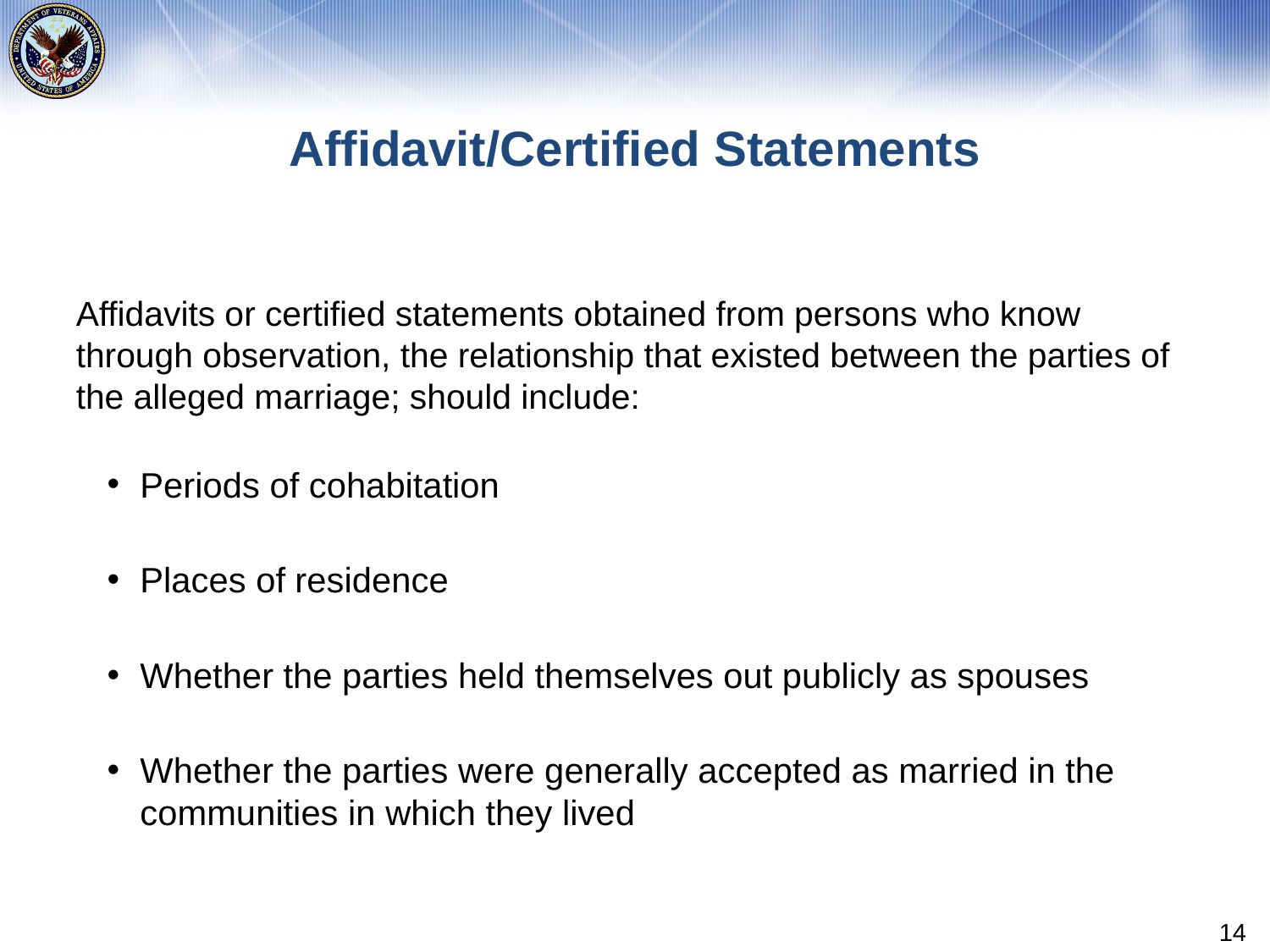

# Affidavit/Certified Statements
Affidavits or certified statements obtained from persons who know through observation, the relationship that existed between the parties of the alleged marriage; should include:
Periods of cohabitation
Places of residence
Whether the parties held themselves out publicly as spouses
Whether the parties were generally accepted as married in the communities in which they lived
14